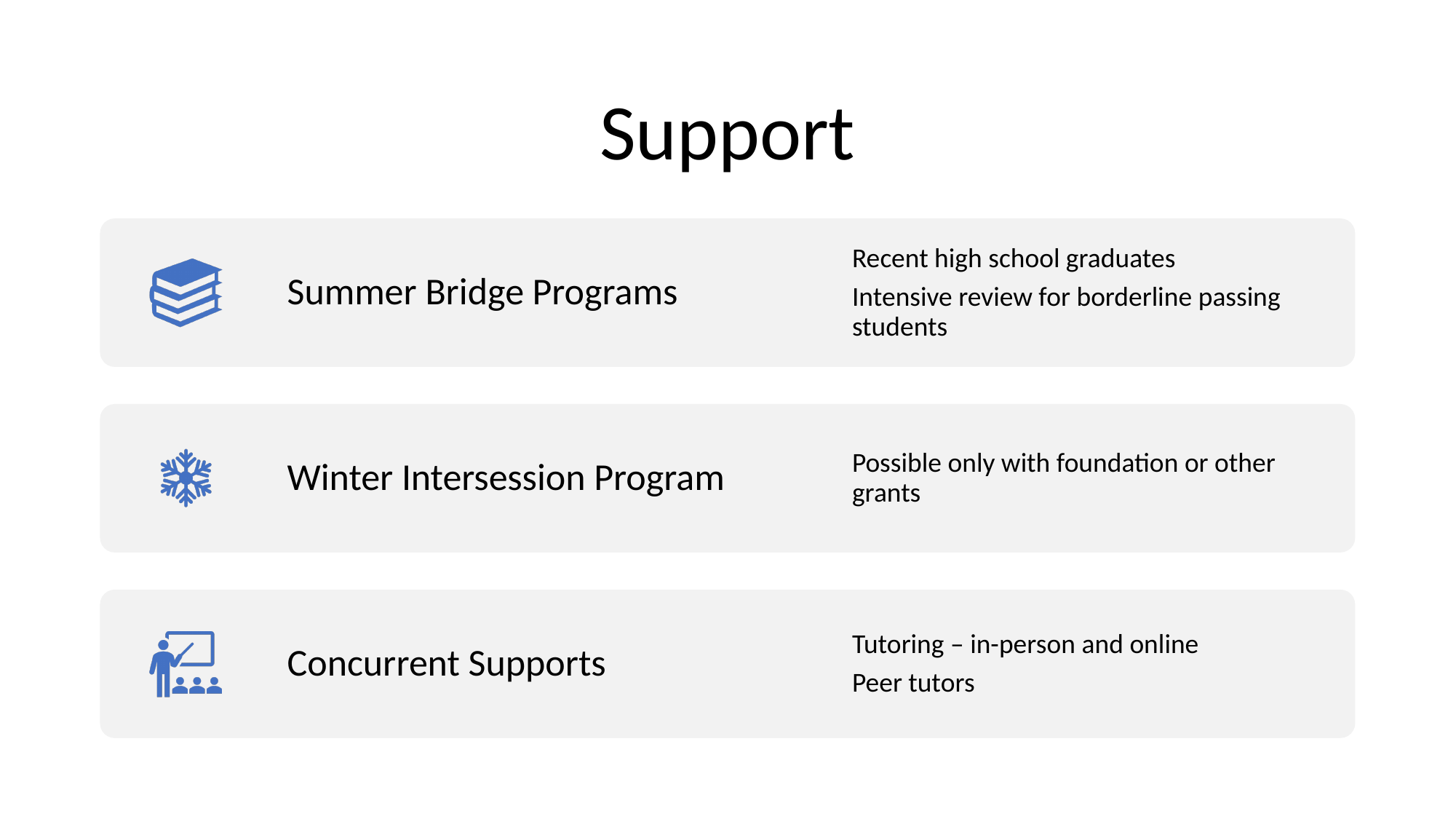

# Support
Summer Bridge Programs
Recent high school graduates
Intensive review for borderline passing students
Winter Intersession Program
Possible only with foundation or other grants
Concurrent Supports
Tutoring – in-person and online
Peer tutors